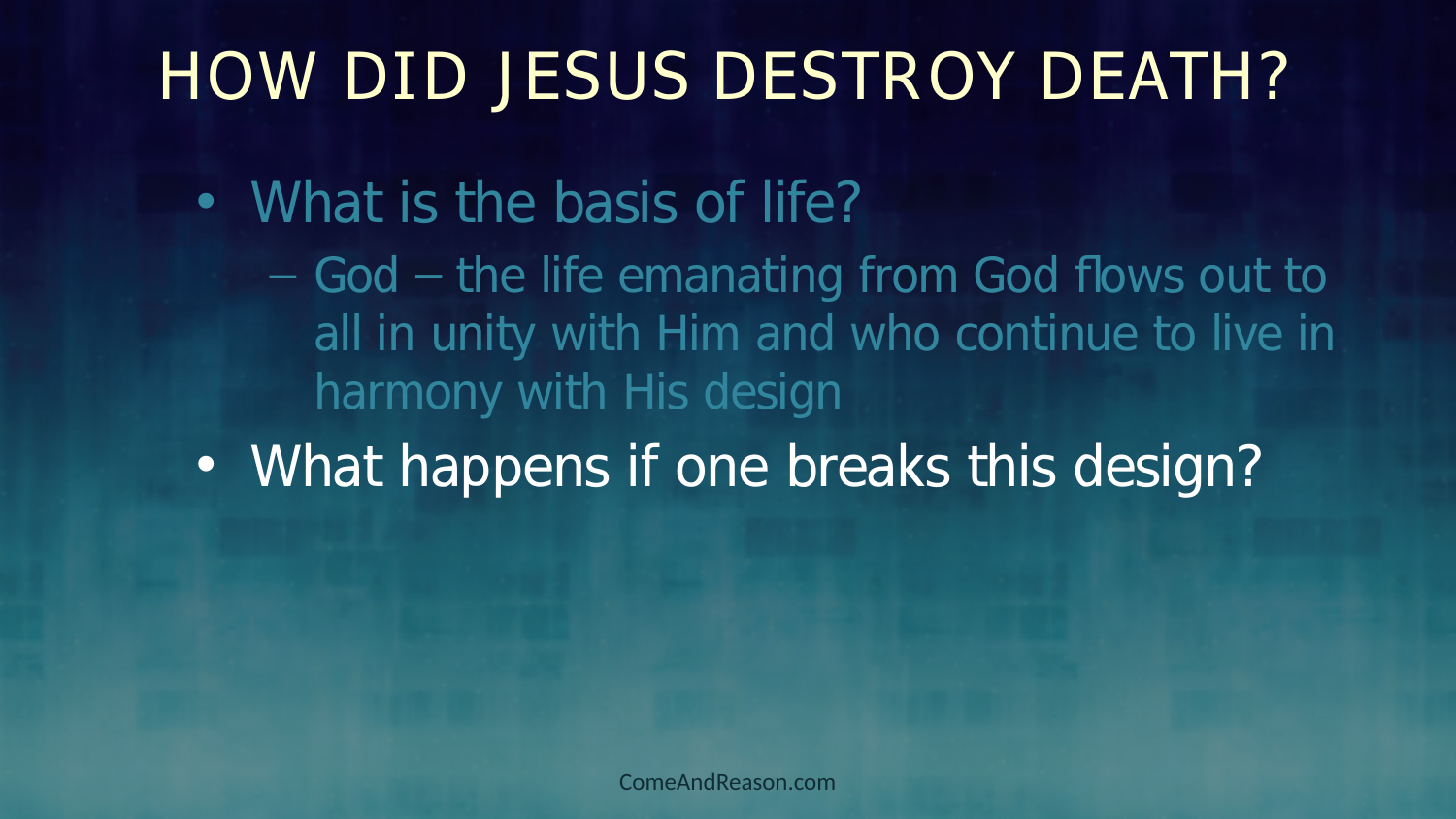

# How did Jesus Destroy Death?
What is the basis of life?
God – the life emanating from God flows out to all in unity with Him and who continue to live in harmony with His design
What happens if one breaks this design?
ComeAndReason.com